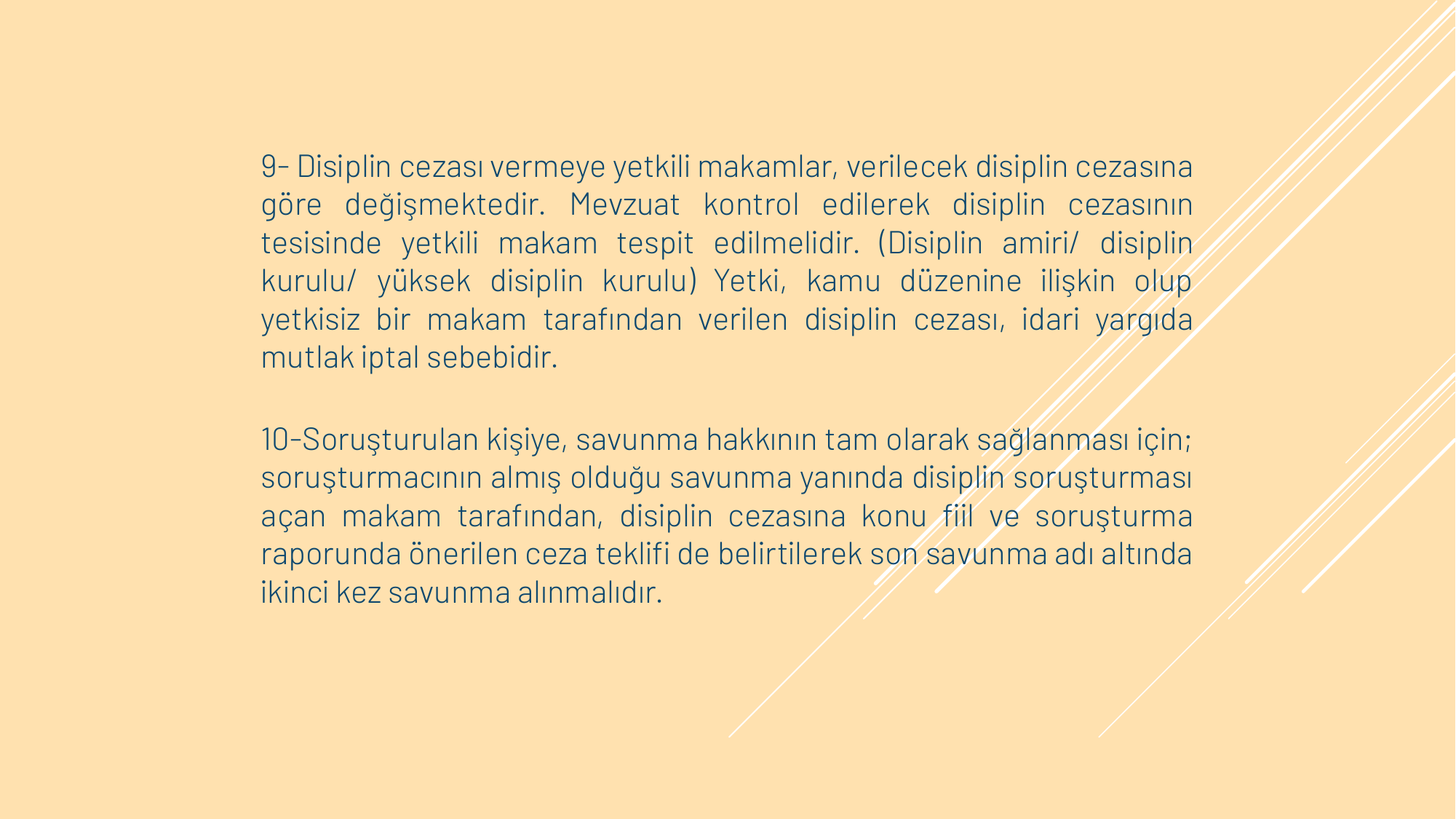

9- Disiplin cezası vermeye yetkili makamlar, verilecek disiplin cezasına göre değişmektedir. Mevzuat kontrol edilerek disiplin cezasının tesisinde yetkili makam tespit edilmelidir. (Disiplin amiri/ disiplin kurulu/ yüksek disiplin kurulu) Yetki, kamu düzenine ilişkin olup yetkisiz bir makam tarafından verilen disiplin cezası, idari yargıda mutlak iptal sebebidir.

10-Soruşturulan kişiye, savunma hakkının tam olarak sağlanması için; soruşturmacının almış olduğu savunma yanında disiplin soruşturması açan makam tarafından, disiplin cezasına konu fiil ve soruşturma raporunda önerilen ceza teklifi de belirtilerek son savunma adı altında ikinci kez savunma alınmalıdır.